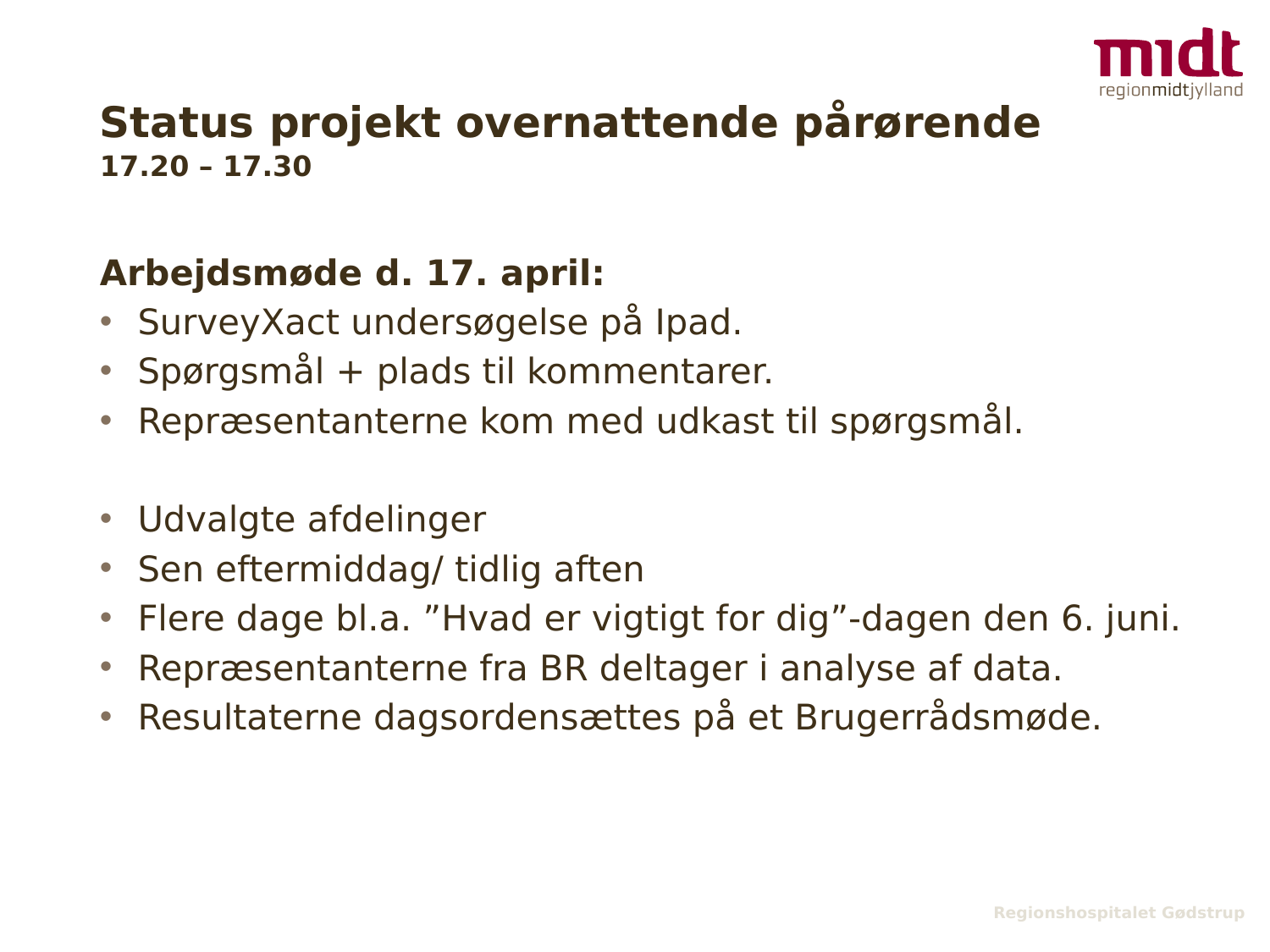

# Status projekt overnattende pårørende 17.20 – 17.30

Arbejdsmøde d. 17. april:
SurveyXact undersøgelse på Ipad.
Spørgsmål + plads til kommentarer.
Repræsentanterne kom med udkast til spørgsmål.

Udvalgte afdelinger
Sen eftermiddag/ tidlig aften
Flere dage bl.a. ”Hvad er vigtigt for dig”-dagen den 6. juni.
Repræsentanterne fra BR deltager i analyse af data.
Resultaterne dagsordensættes på et Brugerrådsmøde.

 Regionshospitalet Gødstrup